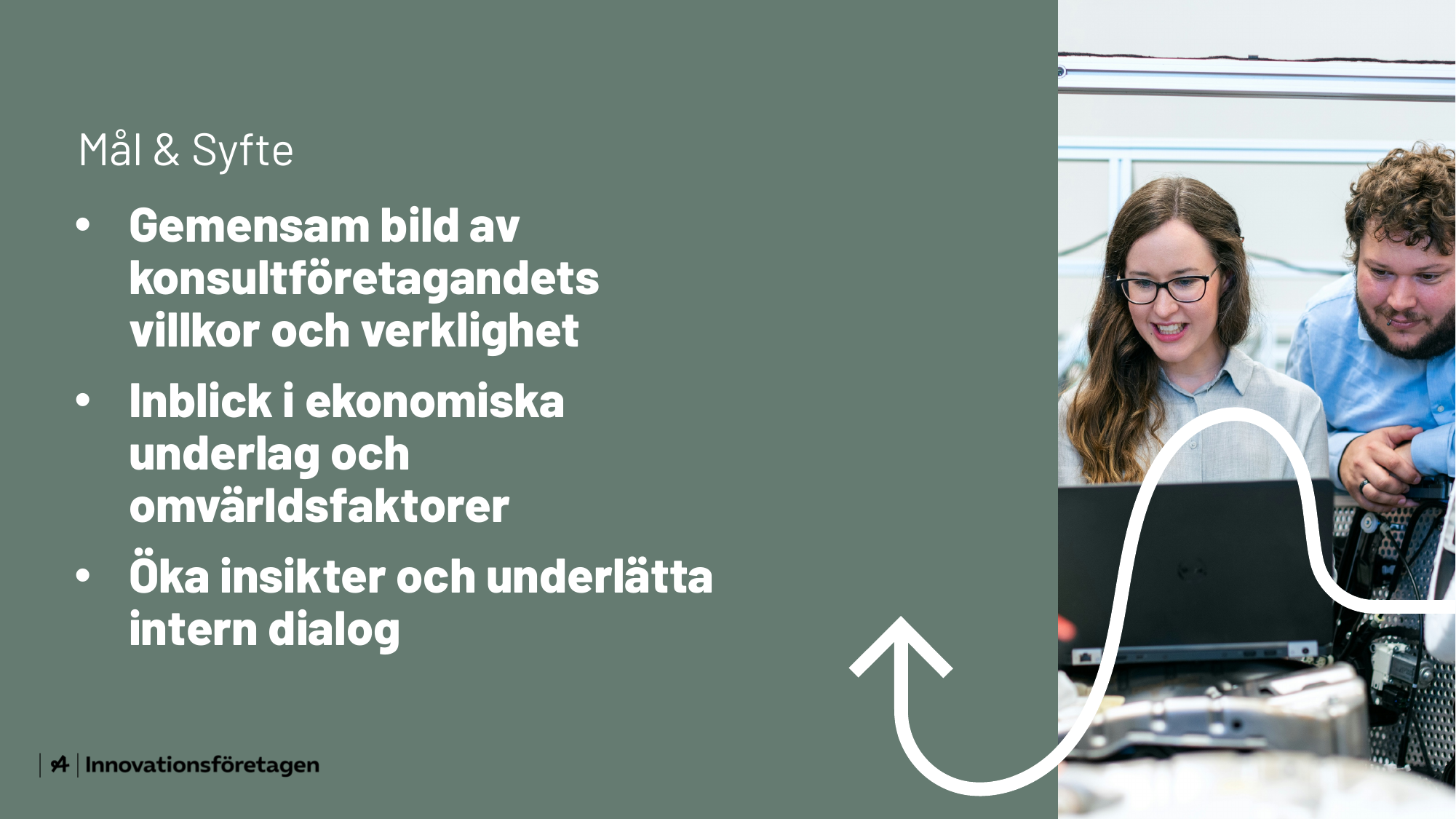

Mål & Syfte
Gemensam bild av konsultföretagandets villkor och verklighet
Inblick i ekonomiska underlag och omvärldsfaktorer
Öka insikter och underlätta intern dialog